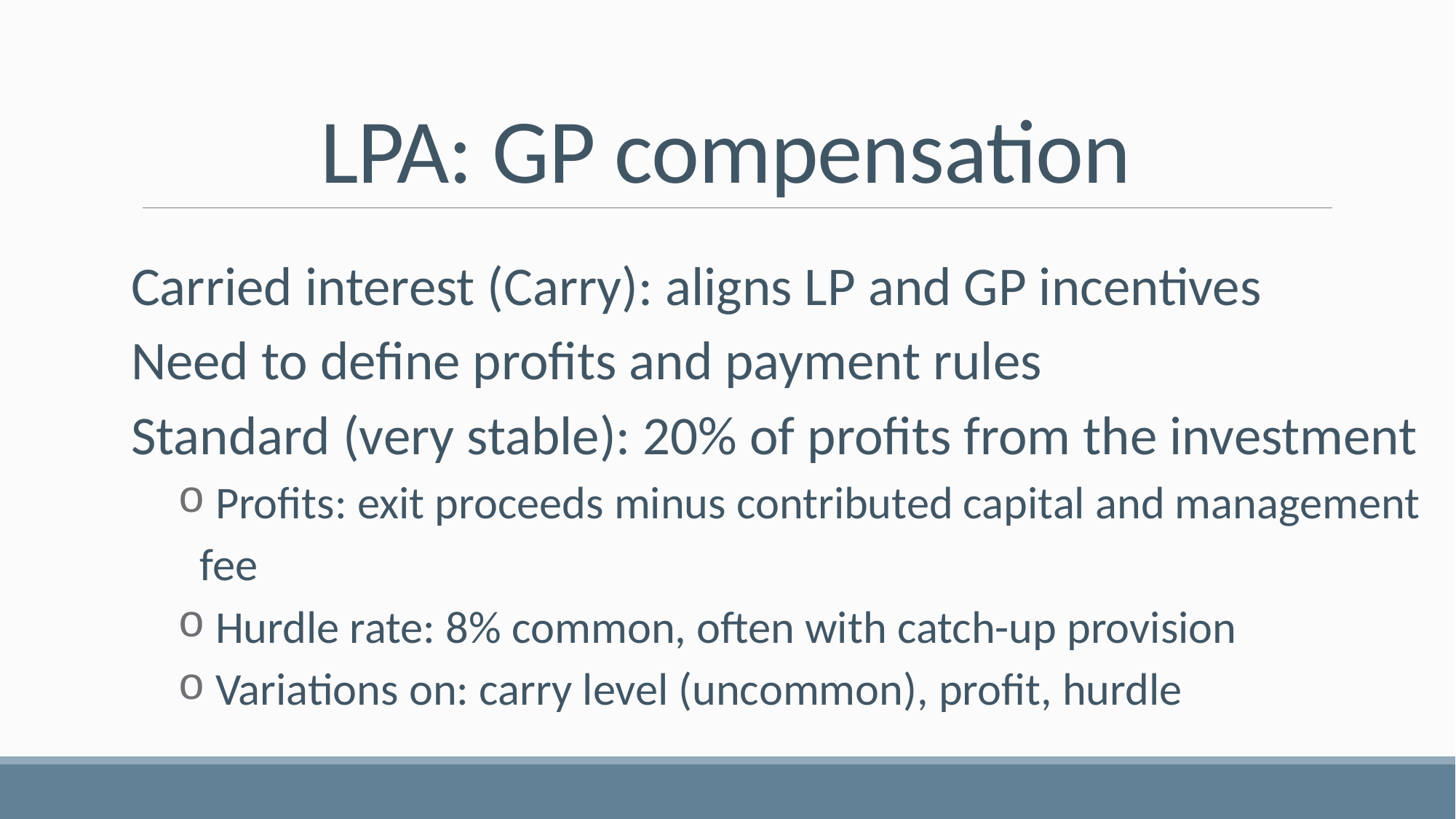

# LPA: GP compensation
Carried interest (Carry): aligns LP and GP incentives
Need to define profits and payment rules
Standard (very stable): 20% of profits from the investment
 Profits: exit proceeds minus contributed capital and management fee
 Hurdle rate: 8% common, often with catch-up provision
 Variations on: carry level (uncommon), profit, hurdle